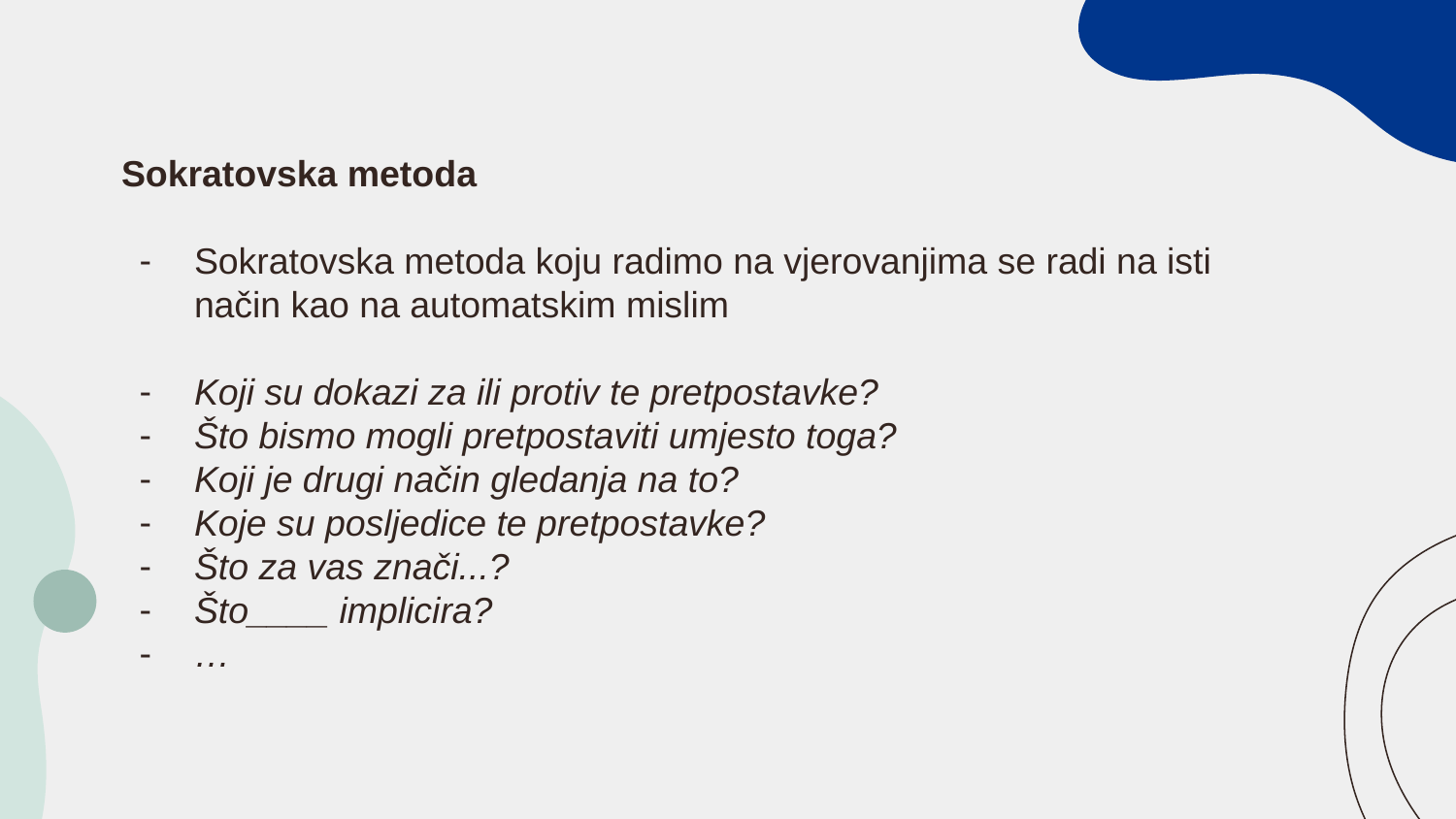

Sokratovska metoda

Sokratovska metoda koju radimo na vjerovanjima se radi na isti način kao na automatskim mislim

Koji su dokazi za ili protiv te pretpostavke?
Što bismo mogli pretpostaviti umjesto toga?
Koji je drugi način gledanja na to?
Koje su posljedice te pretpostavke?
Što za vas znači...?
Što____ implicira?
…